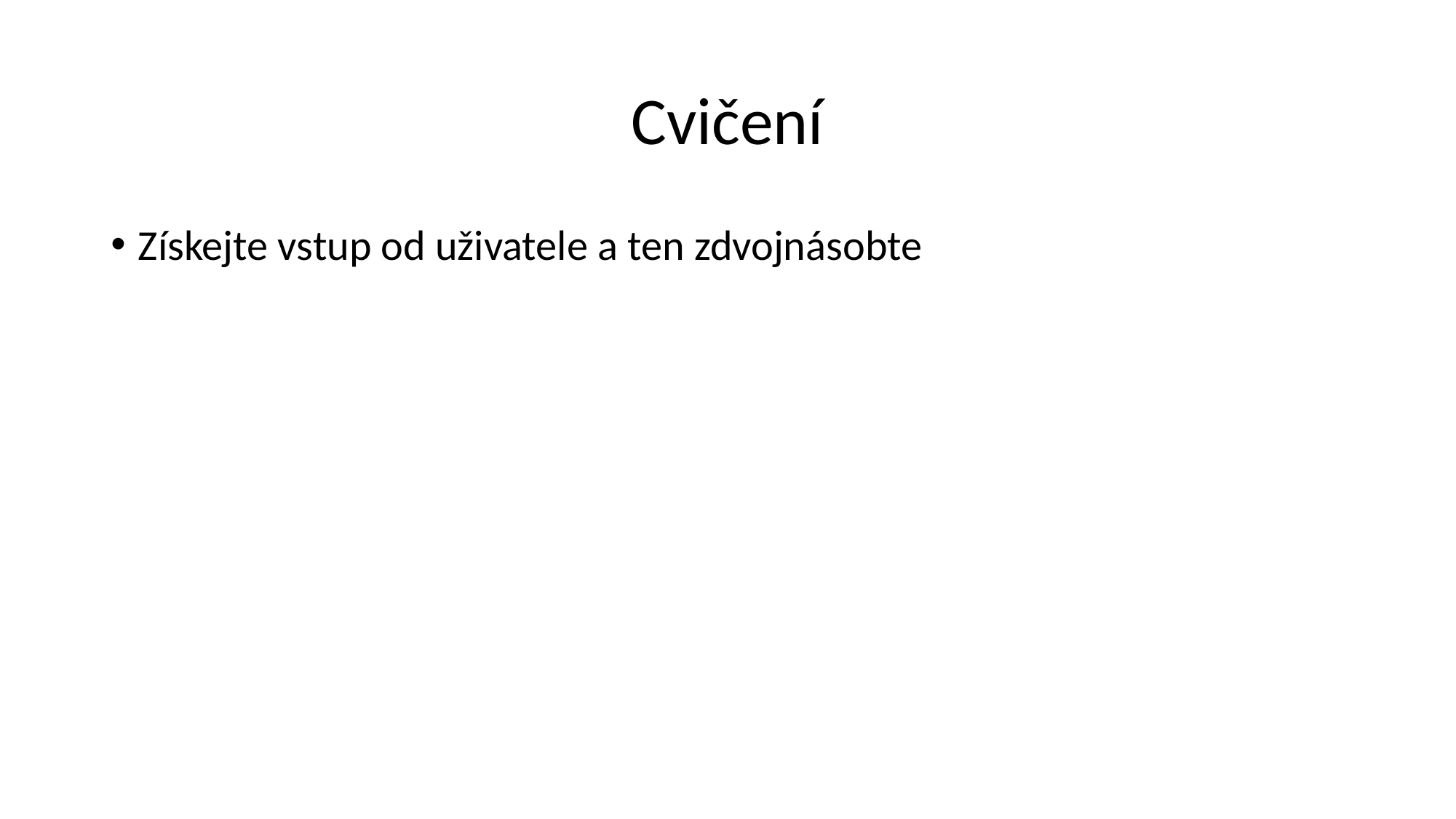

# Cvičení
Získejte vstup od uživatele a ten zdvojnásobte